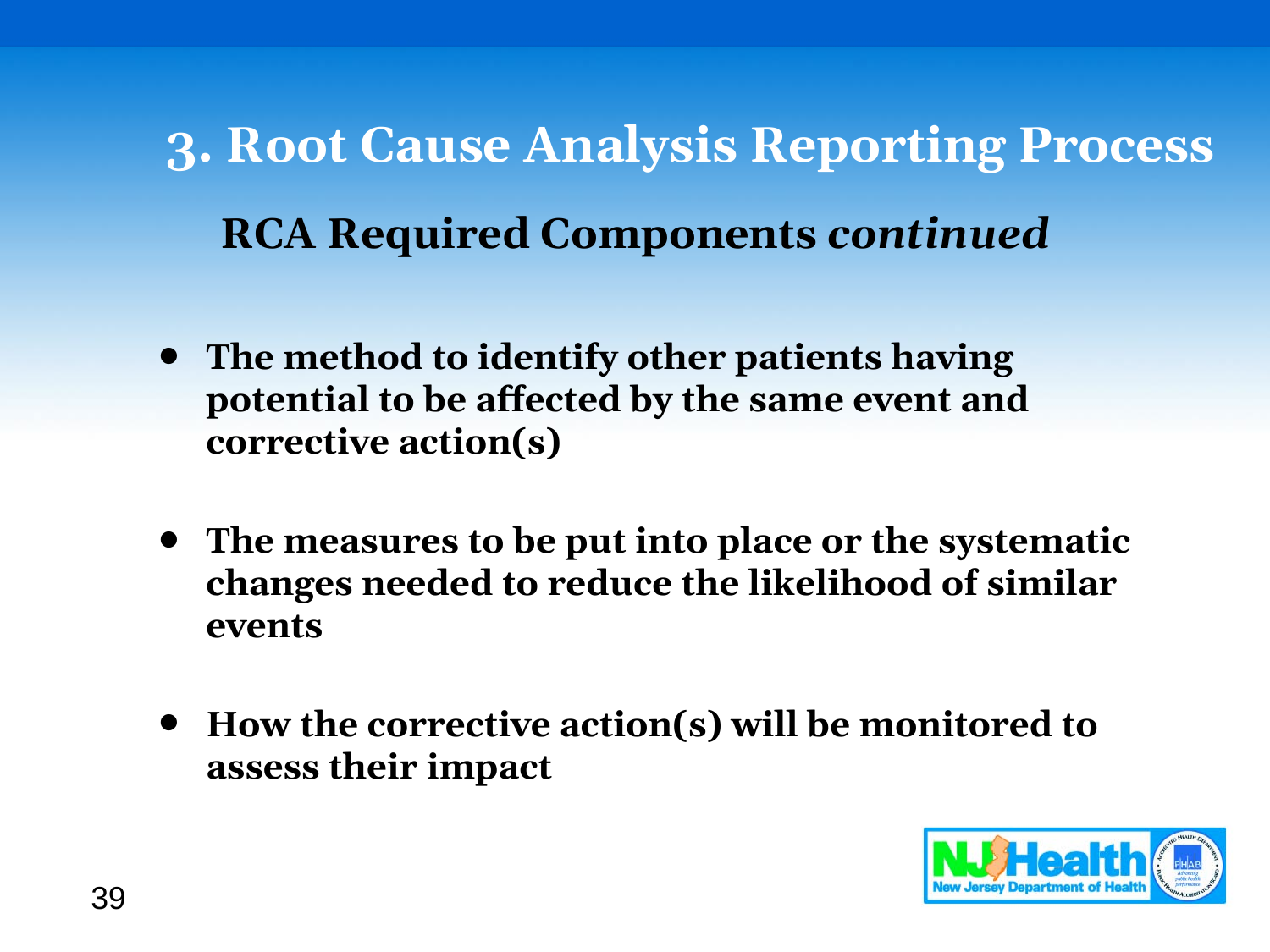

# 3. Root Cause Analysis Reporting Process
RCA Required Components continued
The method to identify other patients having potential to be affected by the same event and corrective action(s)

The measures to be put into place or the systematic changes needed to reduce the likelihood of similar events

How the corrective action(s) will be monitored to assess their impact